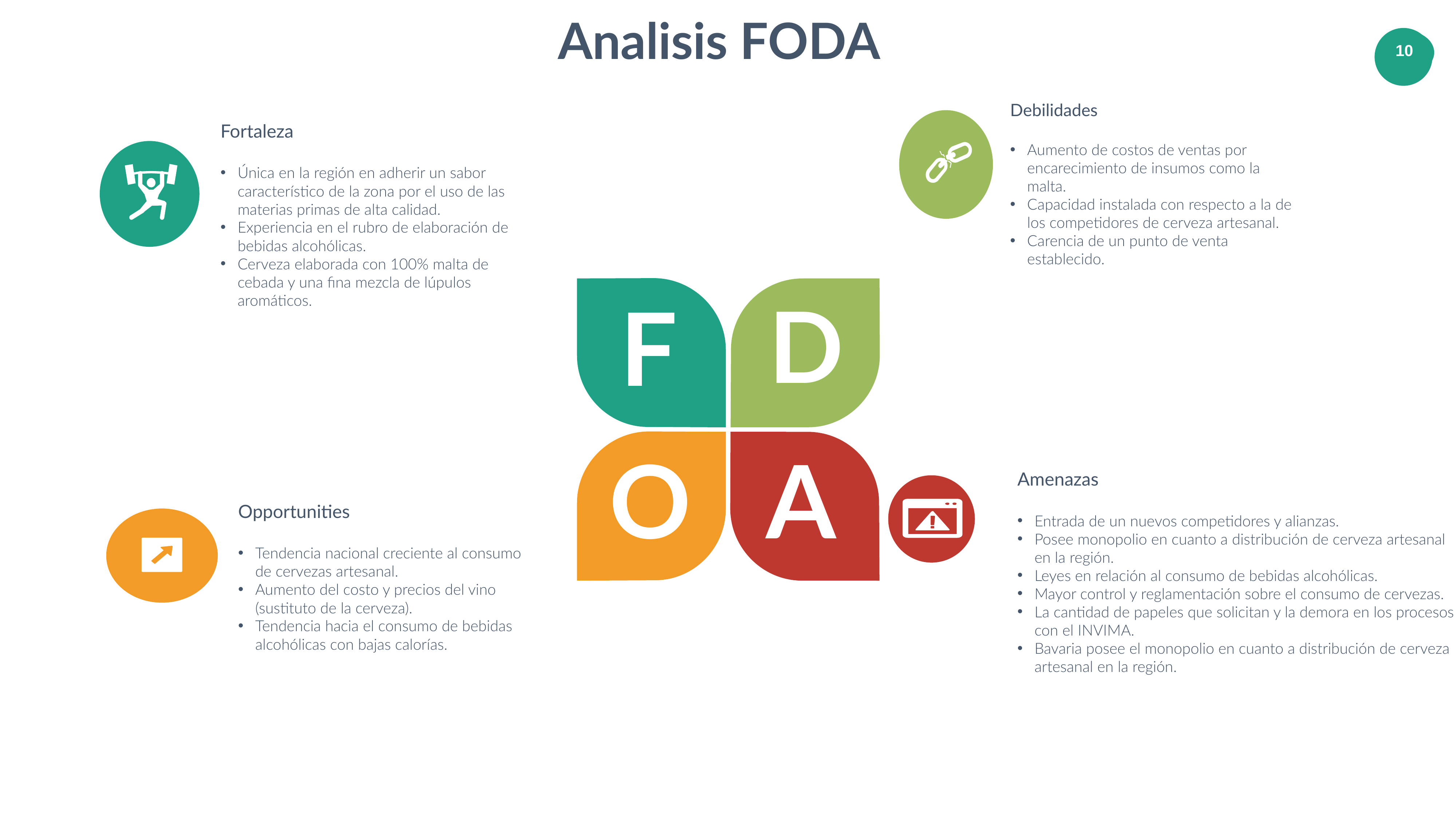

Analisis FODA
Debilidades

Aumento de costos de ventas por encarecimiento de insumos como la malta.
Capacidad instalada con respecto a la de los competidores de cerveza artesanal.
Carencia de un punto de venta establecido.

Fortaleza

Única en la región en adherir un sabor característico de la zona por el uso de las materias primas de alta calidad.
Experiencia en el rubro de elaboración de bebidas alcohólicas.
Cerveza elaborada con 100% malta de cebada y una fina mezcla de lúpulos aromáticos.

F

D

A

O
Amenazas

Entrada de un nuevos competidores y alianzas.
Posee monopolio en cuanto a distribución de cerveza artesanal en la región.
Leyes en relación al consumo de bebidas alcohólicas.
Mayor control y reglamentación sobre el consumo de cervezas.
La cantidad de papeles que solicitan y la demora en los procesos con el INVIMA.
Bavaria posee el monopolio en cuanto a distribución de cerveza artesanal en la región.

Opportunities

Tendencia nacional creciente al consumo de cervezas artesanal.
Aumento del costo y precios del vino (sustituto de la cerveza).
Tendencia hacia el consumo de bebidas alcohólicas con bajas calorías.